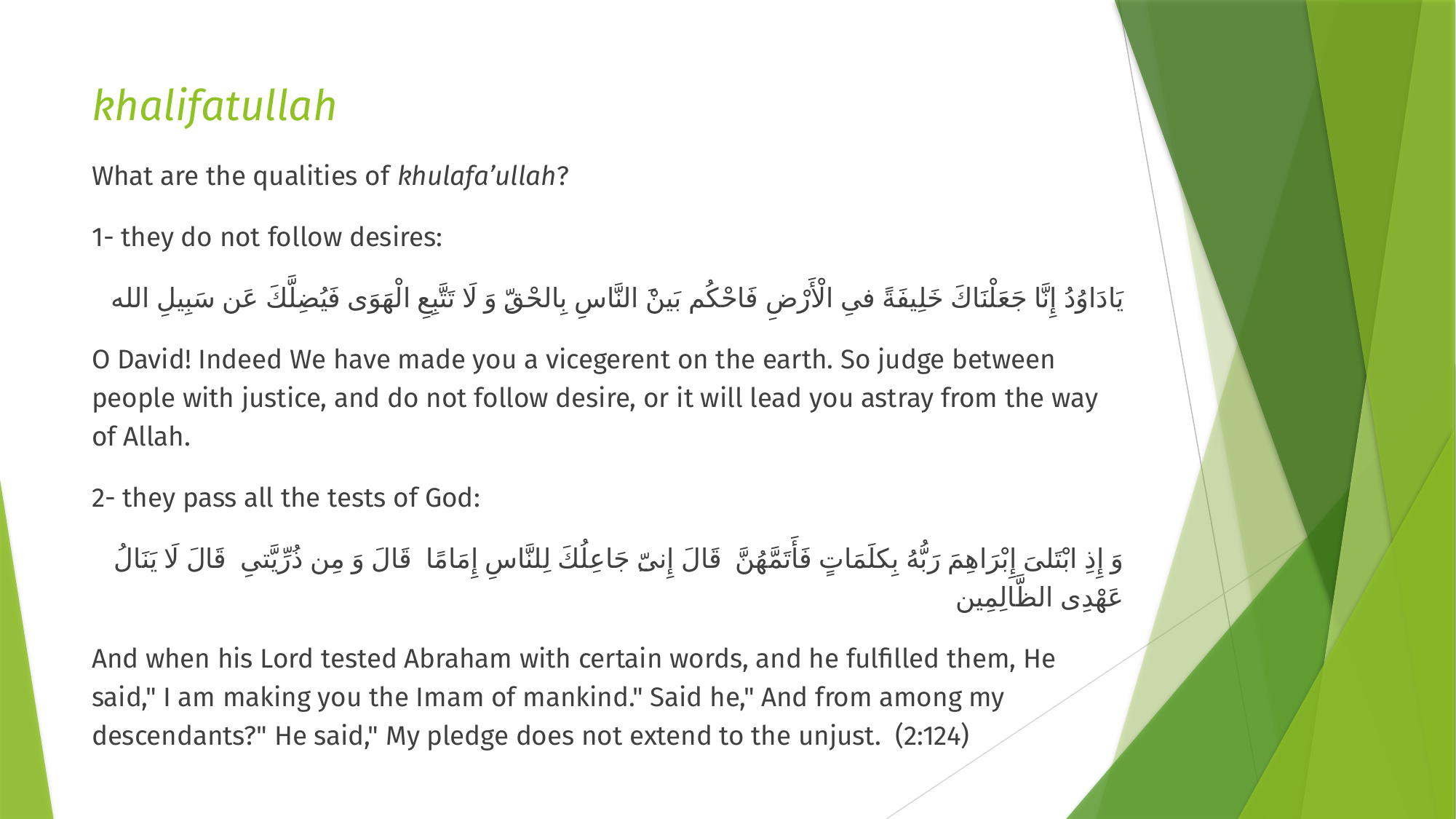

# khalifatullah
What are the qualities of khulafa’ullah?
1- they do not follow desires:
يَادَاوُدُ إِنَّا جَعَلْنَاكَ خَلِيفَةً فىِ الْأَرْضِ فَاحْكُم بَينْ‏َ النَّاسِ بِالحْقّ‏ِ وَ لَا تَتَّبِعِ الْهَوَى‏ فَيُضِلَّكَ عَن سَبِيلِ الله
O David! Indeed We have made you a vicegerent on the earth. So judge between people with justice, and do not follow desire, or it will lead you astray from the way of Allah.
2- they pass all the tests of God:
وَ إِذِ ابْتَلىَ إِبْرَاهِمَ رَبُّهُ بِكلَمَاتٍ فَأَتَمَّهُنَّ  قَالَ إِنىّ‏ِ جَاعِلُكَ لِلنَّاسِ إِمَامًا  قَالَ وَ مِن ذُرِّيَّتىِ  قَالَ لَا يَنَالُ عَهْدِى الظَّالِمِين
And when his Lord tested Abraham with certain words, and he fulfilled them, He said," I am making you the Imam of mankind." Said he," And from among my descendants?" He said," My pledge does not extend to the unjust.  (2:124)